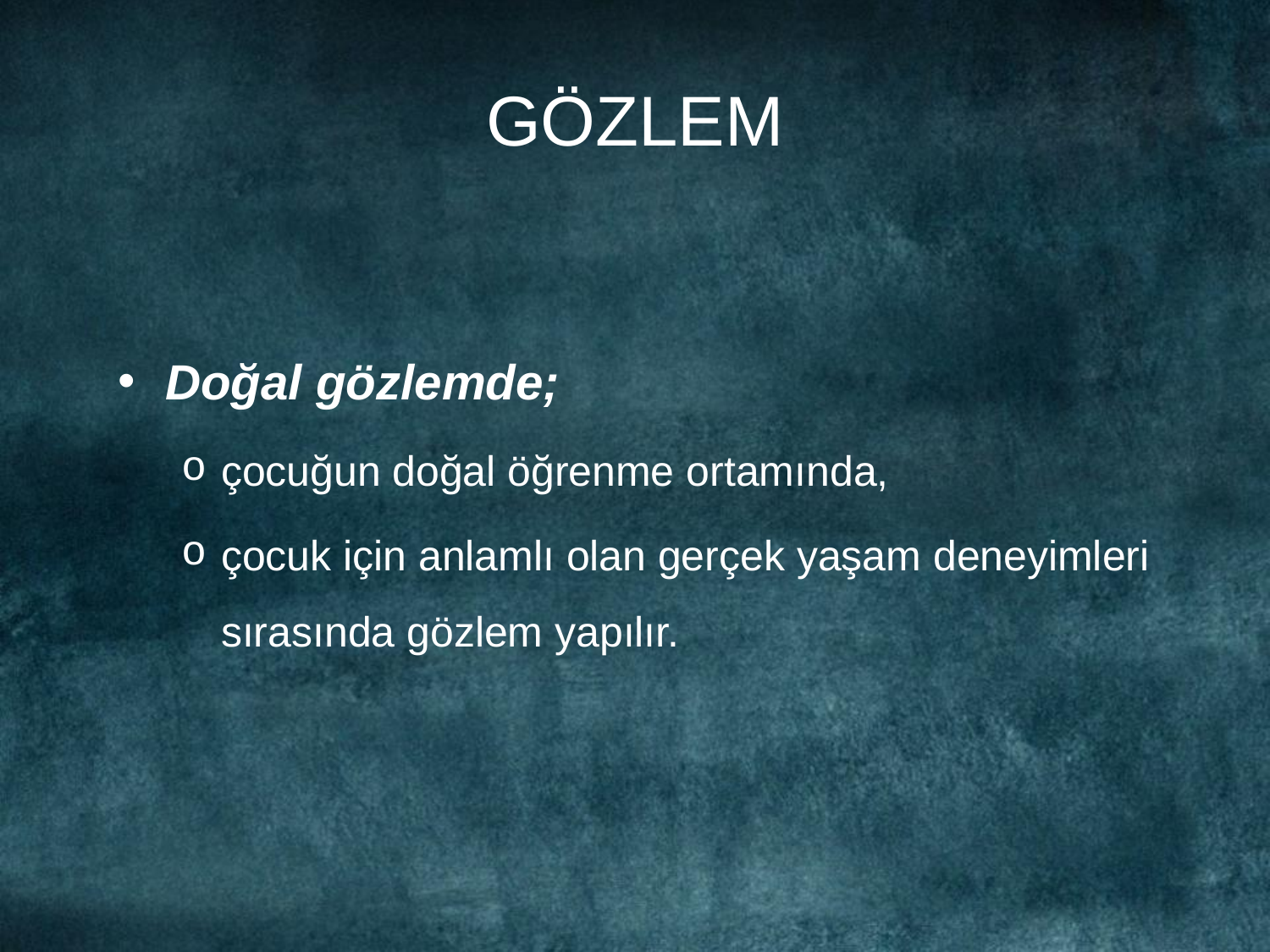

# GÖZLEM
Doğal gözlemde;
çocuğun doğal öğrenme ortamında,
çocuk için anlamlı olan gerçek yaşam deneyimleri sırasında gözlem yapılır.